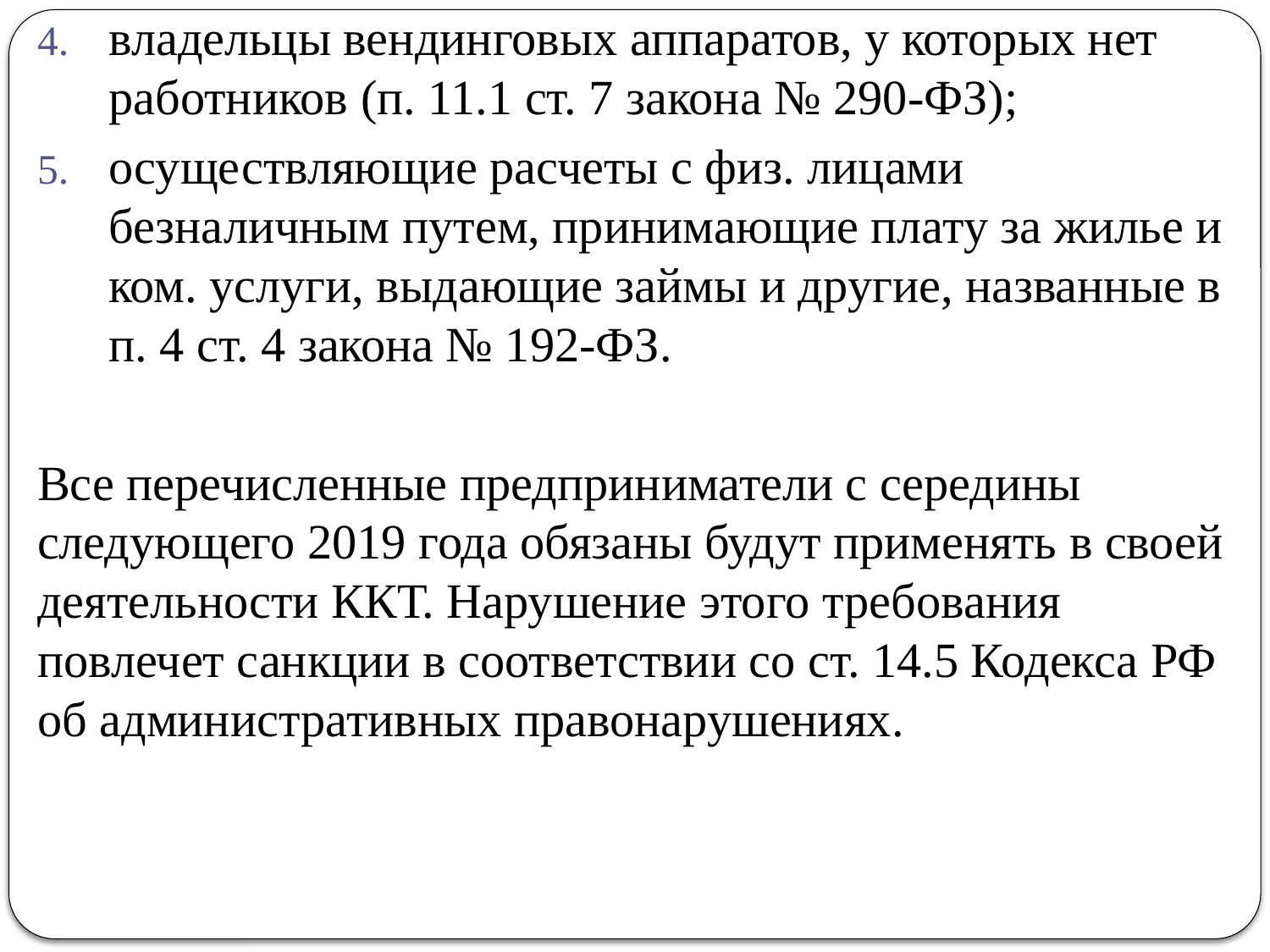

владельцы вендинговых аппаратов, у которых нет работников (п. 11.1 ст. 7 закона № 290-ФЗ);
осуществляющие расчеты с физ. лицами безналичным путем, принимающие плату за жилье и ком. услуги, выдающие займы и другие, названные в п. 4 ст. 4 закона № 192-ФЗ.

Все перечисленные предприниматели с середины следующего 2019 года обязаны будут применять в своей деятельности ККТ. Нарушение этого требования повлечет санкции в соответствии со ст. 14.5 Кодекса РФ об административных правонарушениях.